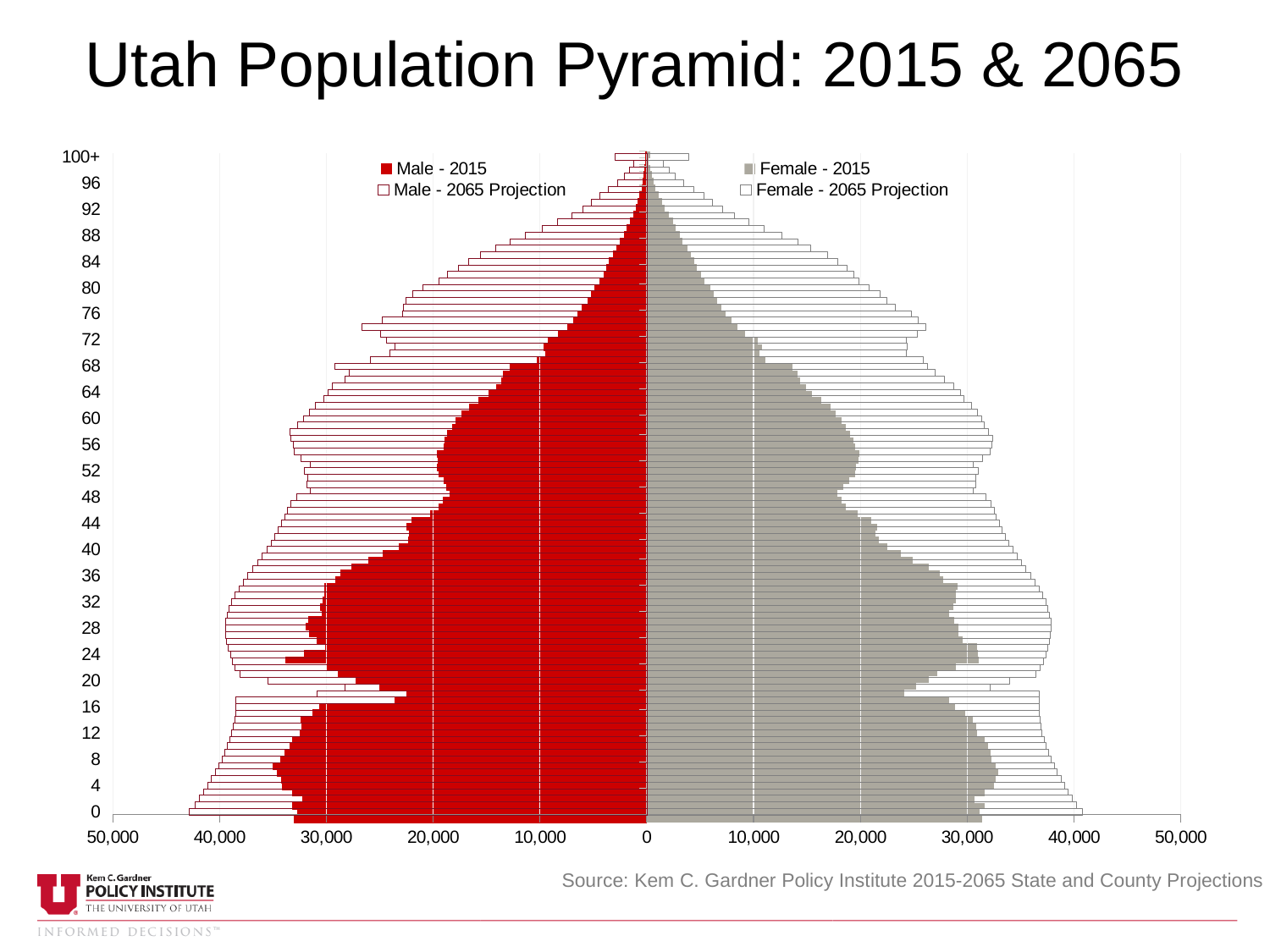

Utah Population Pyramid: 2015 & 2065

### Chart

| Category | Female - 2065 Projection | Male - 2065 Projection |
|---|---|---|
| 0 | 40789.63865517 | -42835.200384758 |
| 1 | 40199.524366379 | -42270.680496602 |
| 2 | 39812.110986787 | -41875.676849162 |
| 3 | 39444.661500824 | -41493.702565336 |
| 4 | 39092.527099925 | -41123.989604816 |
| 5 | 38755.818632653 | -40767.882363803 |
| 6 | 38435.895696913 | -40427.350223942 |
| 7 | 38134.478923774 | -40104.551209143 |
| 8 | 37854.010176629 | -39802.278394778 |
| 9 | 37597.499744241 | -39523.85688163 |
| 10 | 37368.801928504 | -39273.466200931 |
| 11 | 37169.854385618 | -39053.198575334 |
| 12 | 37002.671997783 | -38865.17644701 |
| 13 | 36870.177424241 | -38712.506205471 |
| 14 | 36775.757947723 | -38598.769660124 |
| 15 | 36718.89936101 | -38523.449698894 |
| 16 | 36698.41803355 | -38485.277100956 |
| 17 | 36713.514679435 | -38483.409618636 |
| 18 | 36722.977393592 | -30867.926403437 |
| 19 | 32167.158890827 | -28270.42041876 |
| 20 | 33980.563985265 | -35495.610985291 |
| 21 | 36396.542650032 | -38088.74948774 |
| 22 | 36804.052706617 | -38583.058220906 |
| 23 | 37095.948171463 | -38820.511052857 |
| 24 | 37334.616528815 | -39010.159342297 |
| 25 | 37552.078485384 | -39205.611127057 |
| 26 | 37700.253232984 | -39346.855862375 |
| 27 | 37789.035229525 | -39421.924250799 |
| 28 | 37830.340790134 | -39448.213925835 |
| 29 | 37810.67563134 | -39411.760514784 |
| 30 | 37718.443359325 | -39300.595243642 |
| 31 | 37558.474761167 | -39119.703346114 |
| 32 | 37332.533323353 | -38870.863342055 |
| 33 | 37043.808763615 | -38557.442005848 |
| 34 | 36703.969160414 | -38192.011083242 |
| 35 | 36325.941646997 | -37787.786975997 |
| 36 | 35917.93507111 | -37353.004842674 |
| 37 | 35495.480252387 | -36903.623542938 |
| 38 | 35071.137552586 | -36452.690154781 |
| 39 | 34655.145486047 | -36010.337058049 |
| 40 | 34256.258020556 | -35586.593667387 |
| 41 | 33886.262075027 | -35191.871038482 |
| 42 | 33551.481881379 | -34832.460534276 |
| 43 | 33250.915744049 | -34506.9478331 |
| 44 | 32977.286389071 | -34207.429383427 |
| 45 | 32728.558392128 | -33931.84715036 |
| 46 | 32495.552811718 | -33658.096678389 |
| 47 | 32222.820401956 | -33354.925206369 |
| 48 | 31714.197626601 | -32816.307593496 |
| 49 | 30512.470886586 | -31540.82954054 |
| 50 | 30794.20117322 | -31812.715465989 |
| 51 | 30787.306149325 | -31786.343564698 |
| 52 | 31042.913317161 | -32043.828365569 |
| 53 | 30544.462699918 | -31495.583221659 |
| 54 | 31419.492793758 | -32374.349735466 |
| 55 | 32106.833195861 | -33054.838330498 |
| 56 | 32288.022586999 | -33103.530703041 |
| 57 | 32370.476356206 | -33323.060459127 |
| 58 | 31995.133364033 | -33398.858660008 |
| 59 | 31574.3920339 | -32697.097806279 |
| 60 | 31338.826982894 | -32161.19052592 |
| 61 | 30921.072777932 | -31562.063858972 |
| 62 | 30402.674982352 | -31042.665669612 |
| 63 | 29653.782882906 | -30268.691224212 |
| 64 | 29371.54768885 | -29852.353382324 |
| 65 | 28735.98268902 | -29432.150538233 |
| 66 | 27848.551359238 | -28239.298991497 |
| 67 | 27002.153354742 | -27903.158222651 |
| 68 | 26267.322632697 | -29210.604136901 |
| 69 | 25854.192105389 | -25903.325504654 |
| 70 | 24262.624381234 | -24106.511280064 |
| 71 | 24353.411438605 | -23584.693326343 |
| 72 | 24262.081287495 | -24392.468118997 |
| 73 | 25291.420897786 | -24965.790165402 |
| 74 | 26102.87791055 | -26714.130143487 |
| 75 | 25376.962738972 | -24804.202474203 |
| 76 | 24727.32730652 | -22891.641684973 |
| 77 | 23280.056901572 | -22791.154646736 |
| 78 | 22452.970911274 | -22546.961005137 |
| 79 | 21813.539538104 | -21967.918453791 |
| 80 | 20832.624217229 | -20966.536845475 |
| 81 | 19871.878484095 | -19458.176199021 |
| 82 | 19381.426457371 | -18690.74647345 |
| 83 | 18730.75201762 | -17660.852109133 |
| 84 | 17896.088608404 | -16662.145976815 |
| 85 | 16943.874054675 | -15594.946811037 |
| 86 | 15354.001351775 | -14125.071107001 |
| 87 | 14166.180766995 | -12851.630598097 |
| 88 | 12637.557118303 | -11378.250882668 |
| 89 | 10993.910383864 | -9795.676468712 |
| 90 | 9571.42082961 | -8377.908603393 |
| 91 | 8197.002482388 | -7040.922185291 |
| 92 | 7080.787096643 | -6001.137276588 |
| 93 | 6157.120296019 | -5196.685153566 |
| 94 | 5325.554119862 | -4450.397103374 |
| 95 | 4371.23225358 | -3626.429770649 |
| 96 | 3426.141042556 | -2762.609127873 |
| 97 | 2649.607604782 | -2142.032453502 |
| 98 | 2059.496015335 | -1648.003412259 |
| 99 | 1575.81558952 | -1233.460116032 |
| 100+ | 3897.451691051 | -2948.763803789 |

### Chart

| Category | Female - 2015 | Male - 2015 |
|---|---|---|
| 0 | 24923.533482057 | -26165.094457667 |
| 1 | 24695.234525164 | -25887.962946547 |
| 2 | 25073.558635522 | -26286.93391744 |
| 3 | 24354.51696336 | -25533.616942786 |
| 4 | 25082.328608175 | -26294.764438576 |
| 5 | 25775.009548852 | -27012.501235473 |
| 6 | 25947.008481548 | -27078.423936936 |
| 7 | 26094.453837318 | -27402.14508431 |
| 8 | 25891.566892282 | -27703.197202032 |
| 9 | 25605.984025705 | -27159.716029398 |
| 10 | 25561.68973208 | -26840.528147772 |
| 11 | 25338.845943103 | -26466.623230288 |
| 12 | 25099.681912578 | -26268.045379821 |
| 13 | 24524.927698099 | -25706.29485105 |
| 14 | 24466.514651912 | -25554.728471712 |
| 15 | 24244.904712728 | -25613.442438553 |
| 16 | 23684.928361837 | -24762.125964669 |
| 17 | 22910.850973265 | -24259.511728623 |
| 18 | 22472.785317625 | -18652.493501296 |
| 19 | 19140.671633387 | -17780.297567998 |
| 20 | 19999.654872093 | -19787.208246251 |
| 21 | 20926.891240326 | -21539.708187768 |
| 22 | 21582.049916928 | -22907.349228155 |
| 23 | 22974.255410704 | -23779.507186473 |
| 24 | 24630.928678268 | -26759.443739065 |
| 25 | 24580.799976871 | -25389.34899475 |
| 26 | 24532.555175134 | -23803.375034502 |
| 27 | 23455.94869074 | -24448.367009833 |
| 28 | 23139.412973387 | -25002.829081731 |
| 29 | 23172.055480005 | -25270.732298026 |
| 30 | 22860.966538984 | -25109.049501195 |
| 31 | 22450.104285048 | -24064.175038581 |
| 32 | 22774.97077841 | -24193.514654926 |
| 33 | 22978.024743373 | -23983.441817596 |
| 34 | 22996.249639686 | -23879.442290142 |
| 35 | 23085.392703259 | -23871.613706972 |
| 36 | 22049.384638067 | -23049.555706993 |
| 37 | 21796.655783625 | -22665.856504753 |
| 38 | 20971.64145069 | -21877.295007689 |
| 39 | 19751.963371122 | -20628.973718925 |
| 40 | 18874.353021432 | -19575.549620451 |
| 41 | 17845.637787812 | -18356.828801595 |
| 42 | 17223.5124727 | -17671.946556643 |
| 43 | 16997.510747788 | -17608.150513052 |
| 44 | 17120.389808271 | -17772.251458215 |
| 45 | 16666.042169095 | -17441.25780485 |
| 46 | 15667.700756176 | -16041.616440988 |
| 47 | 14788.874754764 | -15400.581771348 |
| 48 | 14457.064811373 | -15088.348627201 |
| 49 | 14175.939829261 | -14594.262975442 |
| 50 | 14602.398155284 | -14850.774813787 |
| 51 | 15048.897739844 | -15046.356184897 |
| 52 | 15492.38860043 | -15392.463543158 |
| 53 | 15551.07216849 | -15511.274374326 |
| 54 | 15761.992700473 | -15457.897429142 |
| 55 | 15794.502048693 | -15557.343654965 |
| 56 | 15461.157617476 | -15025.939916698 |
| 57 | 15351.927421659 | -14990.327172515 |
| 58 | 15089.057431726 | -14804.828860922 |
| 59 | 14808.656997438 | -14423.471354722 |
| 60 | 14505.682809752 | -14156.443123798 |
| 61 | 14067.234982538 | -13704.38321367 |
| 62 | 13651.077321532 | -13163.103826161 |
| 63 | 12977.809610156 | -12474.329563862 |
| 64 | 12292.152393512 | -11710.084424429 |
| 65 | 11851.786036295 | -11160.943901969 |
| 66 | 11409.179338803 | -10776.439328848 |
| 67 | 11219.332592956 | -10612.79993104 |
| 68 | 10825.697267105 | -10126.308497201 |
| 69 | 8842.753961432 | -8129.567643243 |
| 70 | 8371.923715165 | -7497.937621567 |
| 71 | 8594.929038742 | -7616.774462676 |
| 72 | 8279.77645931 | -7328.793902901 |
| 73 | 7344.321762155 | -6532.46457957 |
| 74 | 6737.033075759 | -5844.850286251 |
| 75 | 6320.696020712 | -5391.881670793 |
| 76 | 5858.042145671 | -5111.946677318 |
| 77 | 5561.216117845 | -4792.81052216 |
| 78 | 5263.317354932 | -4360.649917368 |
| 79 | 5008.255057907 | -4099.945328176 |
| 80 | 4763.71027757 | -3853.682759854 |
| 81 | 4282.887075045 | -3459.944122416 |
| 82 | 4047.079231873 | -3140.302550776 |
| 83 | 3758.235810499 | -2944.013040912 |
| 84 | 3546.983701569 | -2752.560695991 |
| 85 | 3318.831892046 | -2455.961842837 |
| 86 | 3028.99279741 | -2201.388578109 |
| 87 | 2690.364968307 | -1947.815361446 |
| 88 | 2464.162229477 | -1659.707940927 |
| 89 | 2169.718969461 | -1465.639925682 |
| 90 | 1958.298716258 | -1182.481431578 |
| 91 | 1685.401202743 | -981.503437658 |
| 92 | 1360.997909312 | -762.534837102 |
| 93 | 1146.606673134 | -621.593490985 |
| 94 | 912.120324338 | -488.30013759 |
| 95 | 689.683907238 | -349.68132095 |
| 96 | 513.572704958 | -239.852505812 |
| 97 | 382.411983558 | -173.223820885 |
| 98 | 267.425522967 | -110.882594347 |
| 99 | 179.947303592 | -69.672397753 |
| 100 | 280.477694674 | -91.841448925 |
Source: Kem C. Gardner Policy Institute 2015-2065 State and County Projections